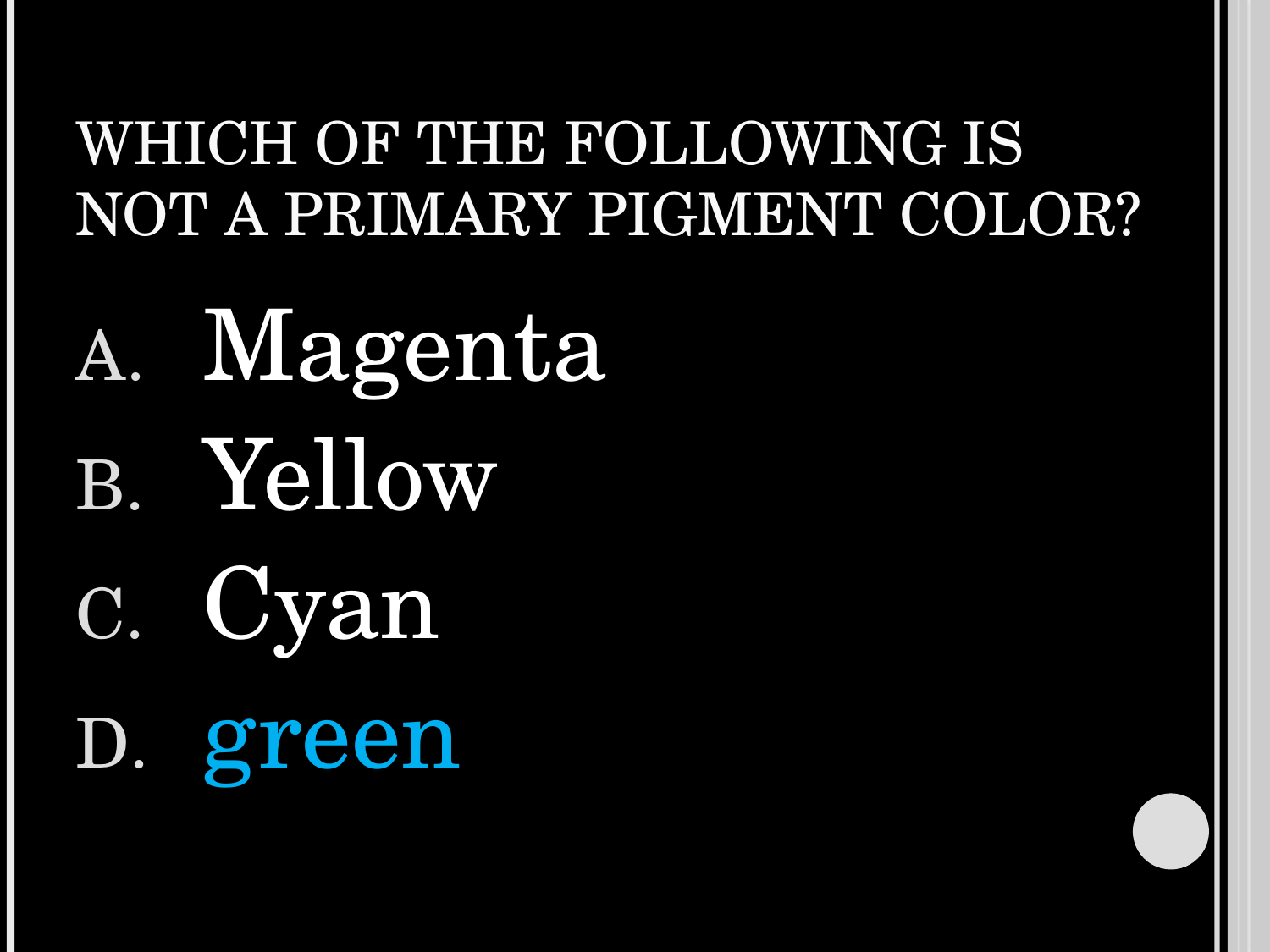

# Which of the following is NOT a primary pigment color?
Magenta
Yellow
Cyan
green